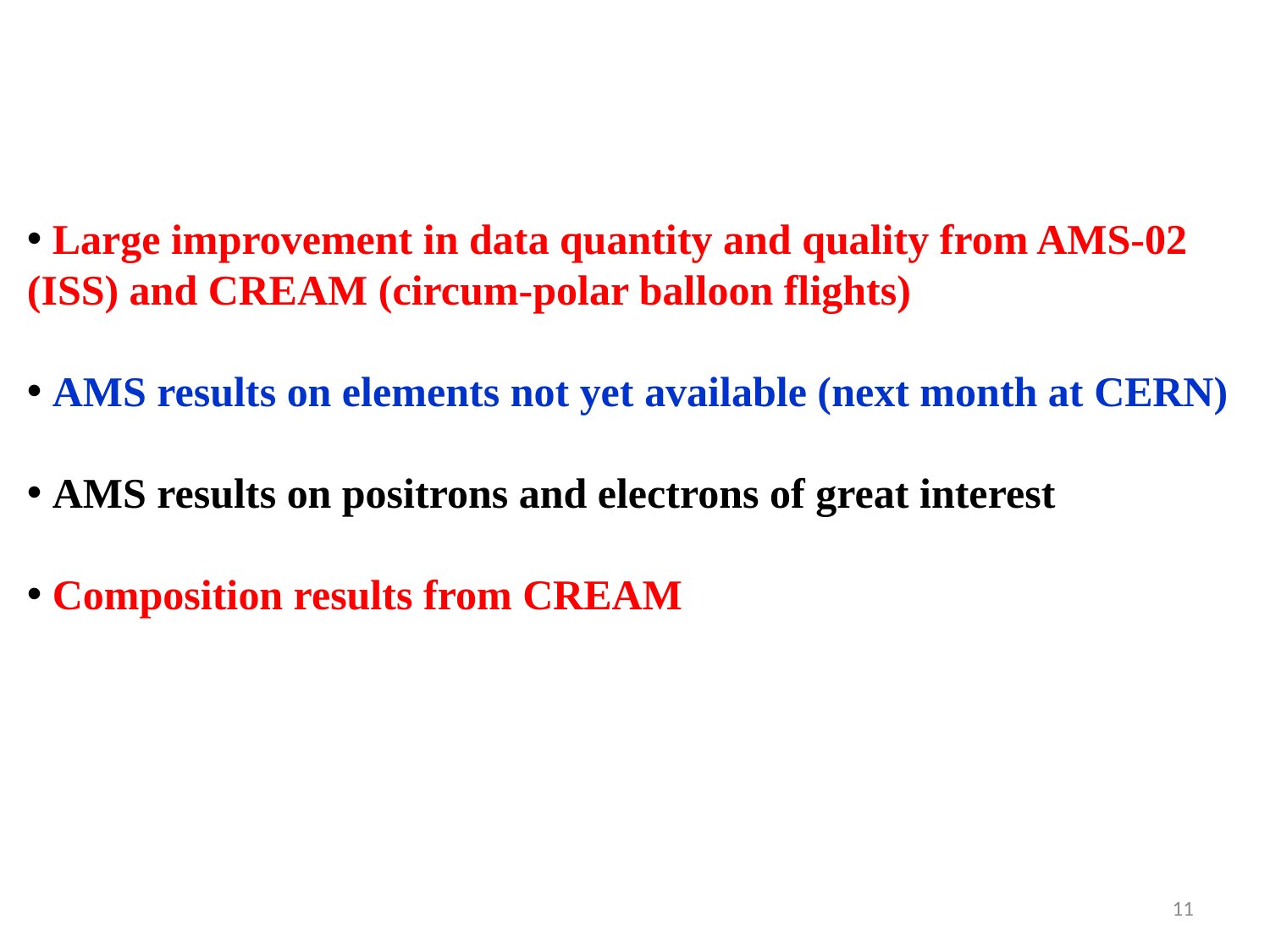

Large improvement in data quantity and quality from AMS-02
(ISS) and CREAM (circum-polar balloon flights)

 AMS results on elements not yet available (next month at CERN)

 AMS results on positrons and electrons of great interest

 Composition results from CREAM
11